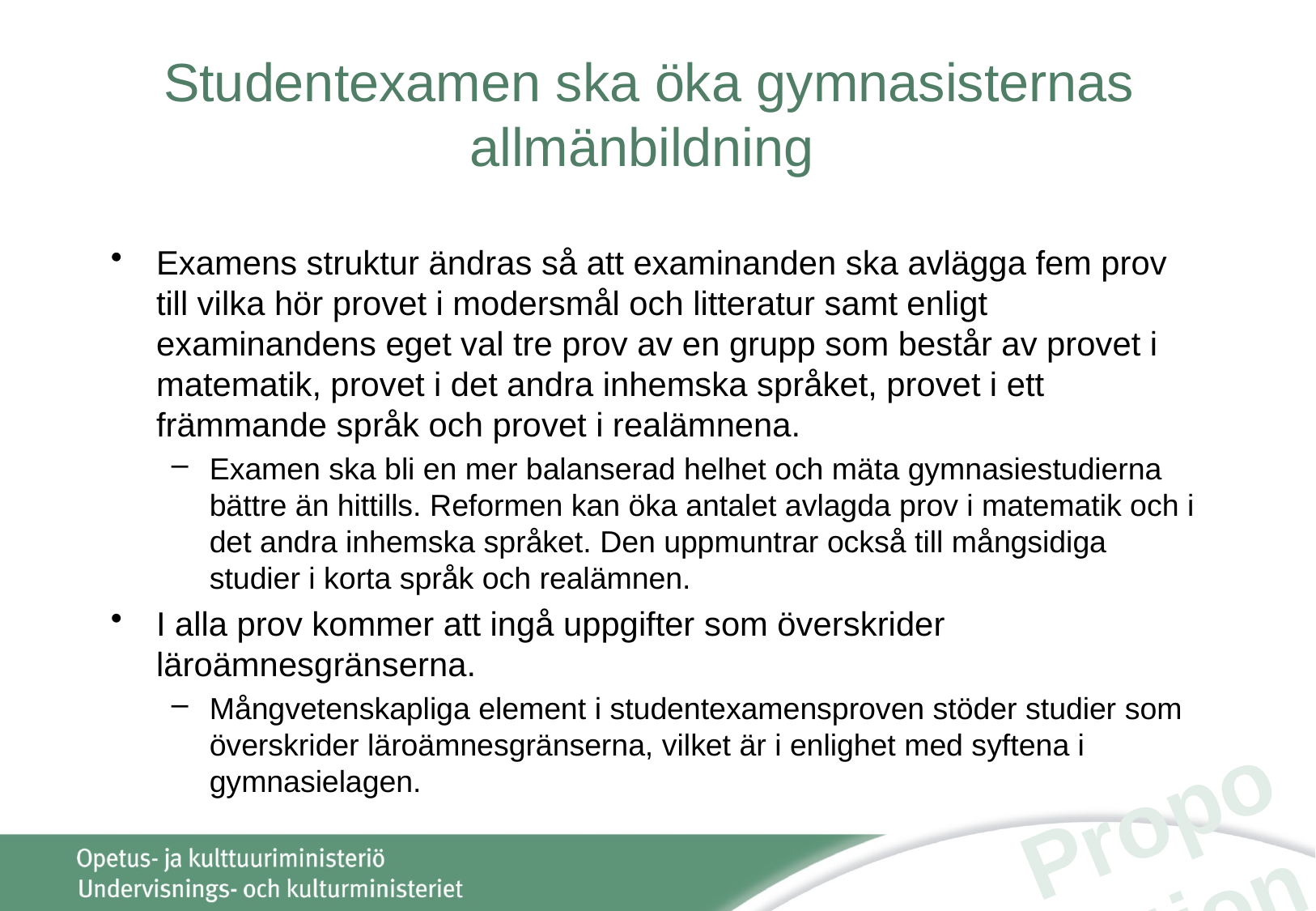

# Studentexamen ska öka gymnasisternas allmänbildning

Examens struktur ändras så att examinanden ska avlägga fem prov till vilka hör provet i modersmål och litteratur samt enligt examinandens eget val tre prov av en grupp som består av provet i matematik, provet i det andra inhemska språket, provet i ett främmande språk och provet i realämnena.
Examen ska bli en mer balanserad helhet och mäta gymnasiestudierna bättre än hittills. Reformen kan öka antalet avlagda prov i matematik och i det andra inhemska språket. Den uppmuntrar också till mångsidiga studier i korta språk och realämnen.
I alla prov kommer att ingå uppgifter som överskrider läroämnesgränserna.
Mångvetenskapliga element i studentexamensproven stöder studier som överskrider läroämnesgränserna, vilket är i enlighet med syftena i gymnasielagen.

Proposition